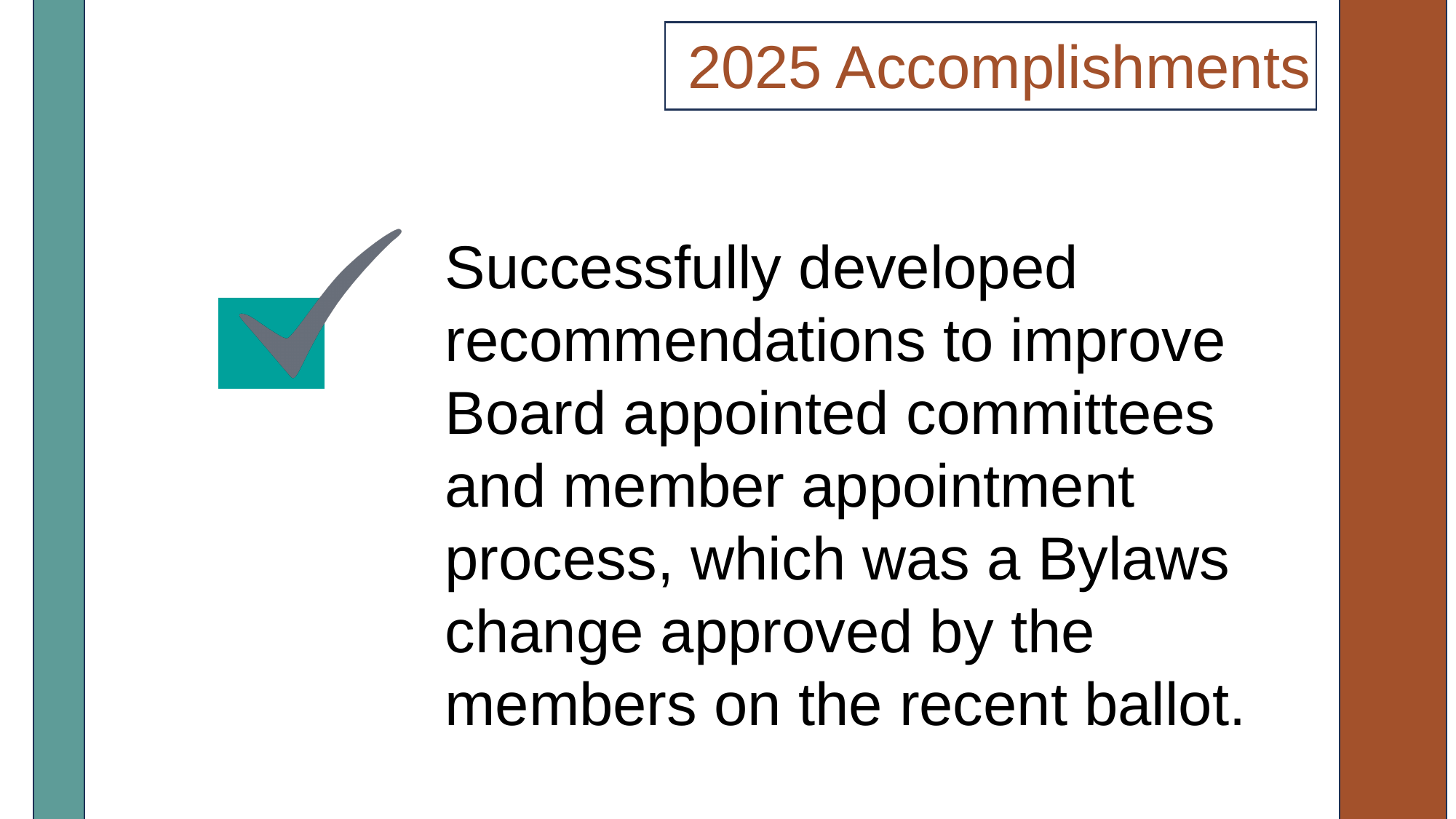

2025 Accomplishments

Successfully developed recommendations to improve Board appointed committees and member appointment process, which was a Bylaws change approved by the members on the recent ballot.